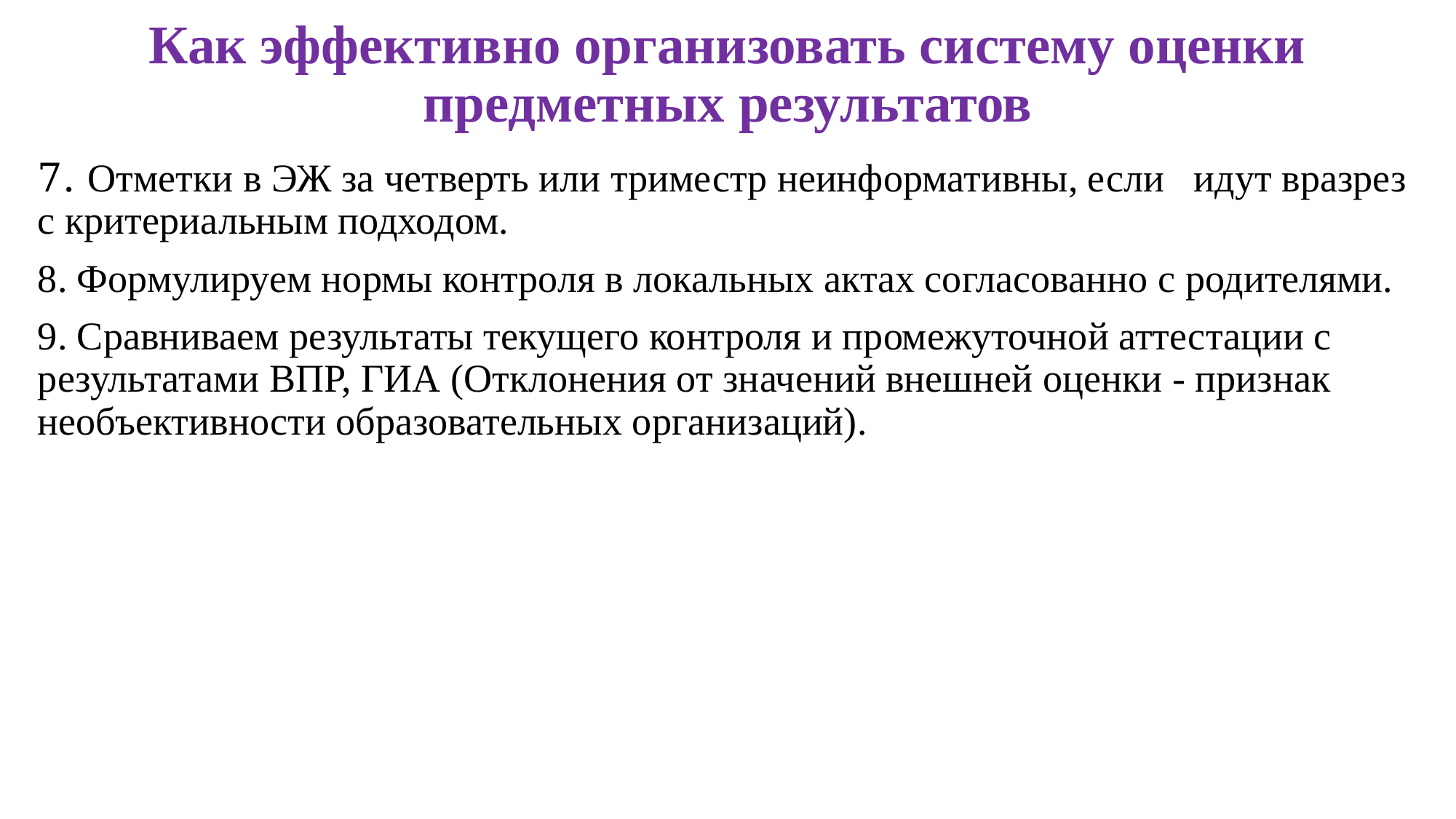

# Как эффективно организовать систему оценки предметных результатов
7. Отметки в ЭЖ за четверть или триместр неинформативны, если   идут вразрез с критериальным подходом.
8. Формулируем нормы контроля в локальных актах согласованно с родителями.
9. Сравниваем результаты текущего контроля и промежуточной аттестации с результатами ВПР, ГИА (Отклонения от значений внешней оценки - признак необъективности образовательных организаций).